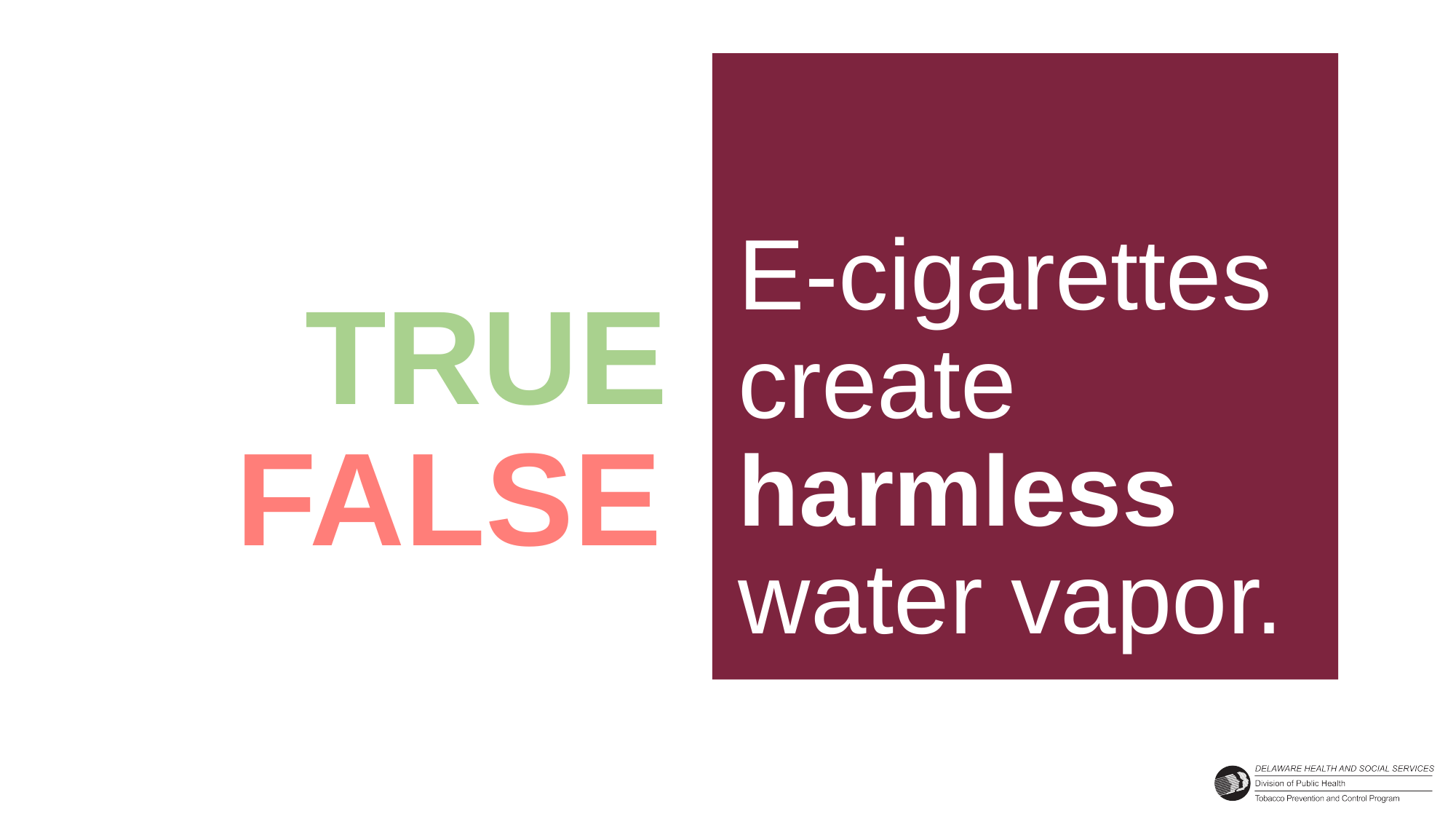

E-cigarettes create harmless water vapor.
TRUE
FALSE